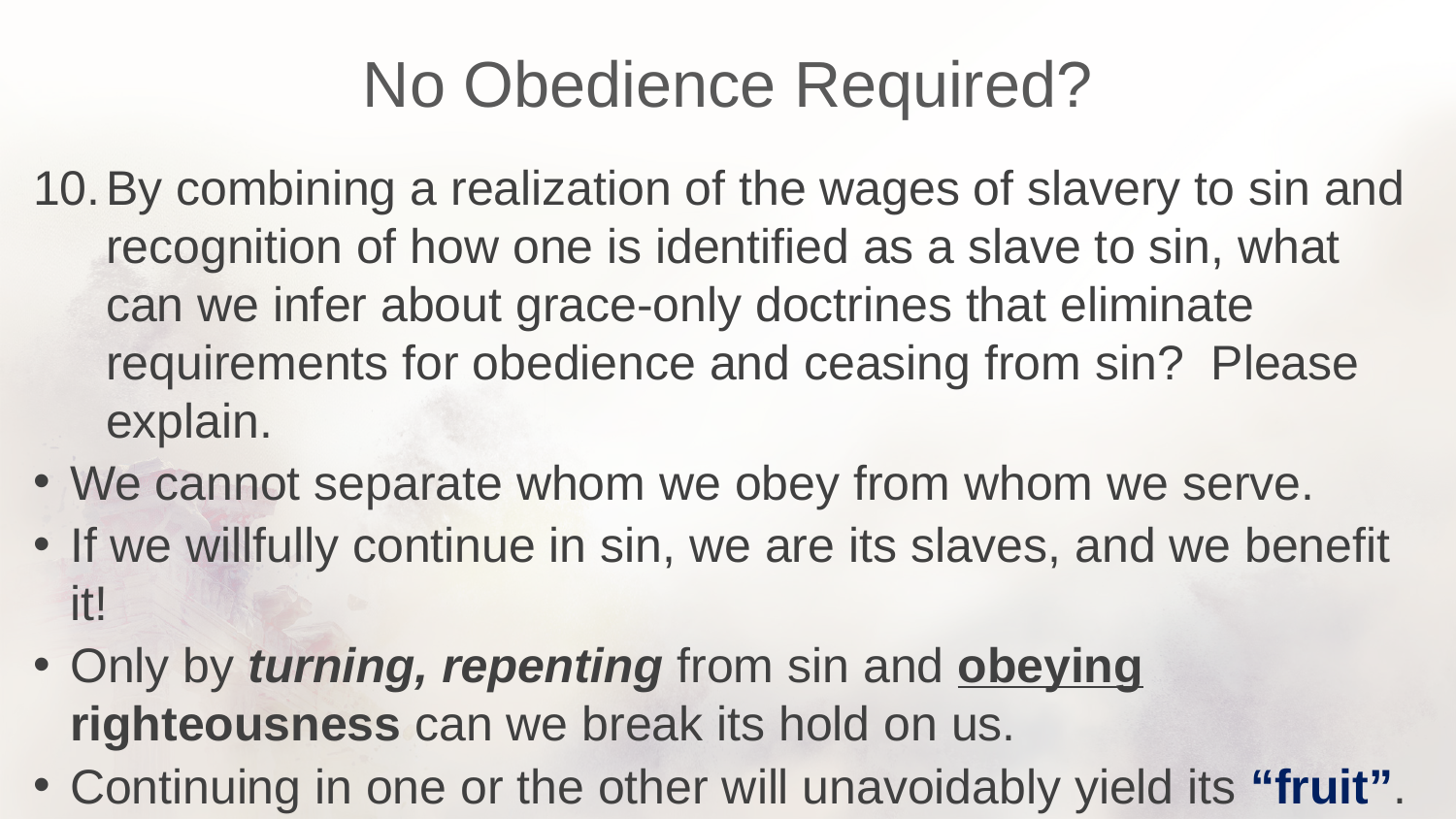

# No Obedience Required?
By combining a realization of the wages of slavery to sin and recognition of how one is identified as a slave to sin, what can we infer about grace-only doctrines that eliminate requirements for obedience and ceasing from sin?  Please explain.
We cannot separate whom we obey from whom we serve.
If we willfully continue in sin, we are its slaves, and we benefit it!
Only by turning, repenting from sin and obeying righteousness can we break its hold on us.
Continuing in one or the other will unavoidably yield its “fruit”.
Any doctrine stating otherwise is false, contradicting Romans 6.